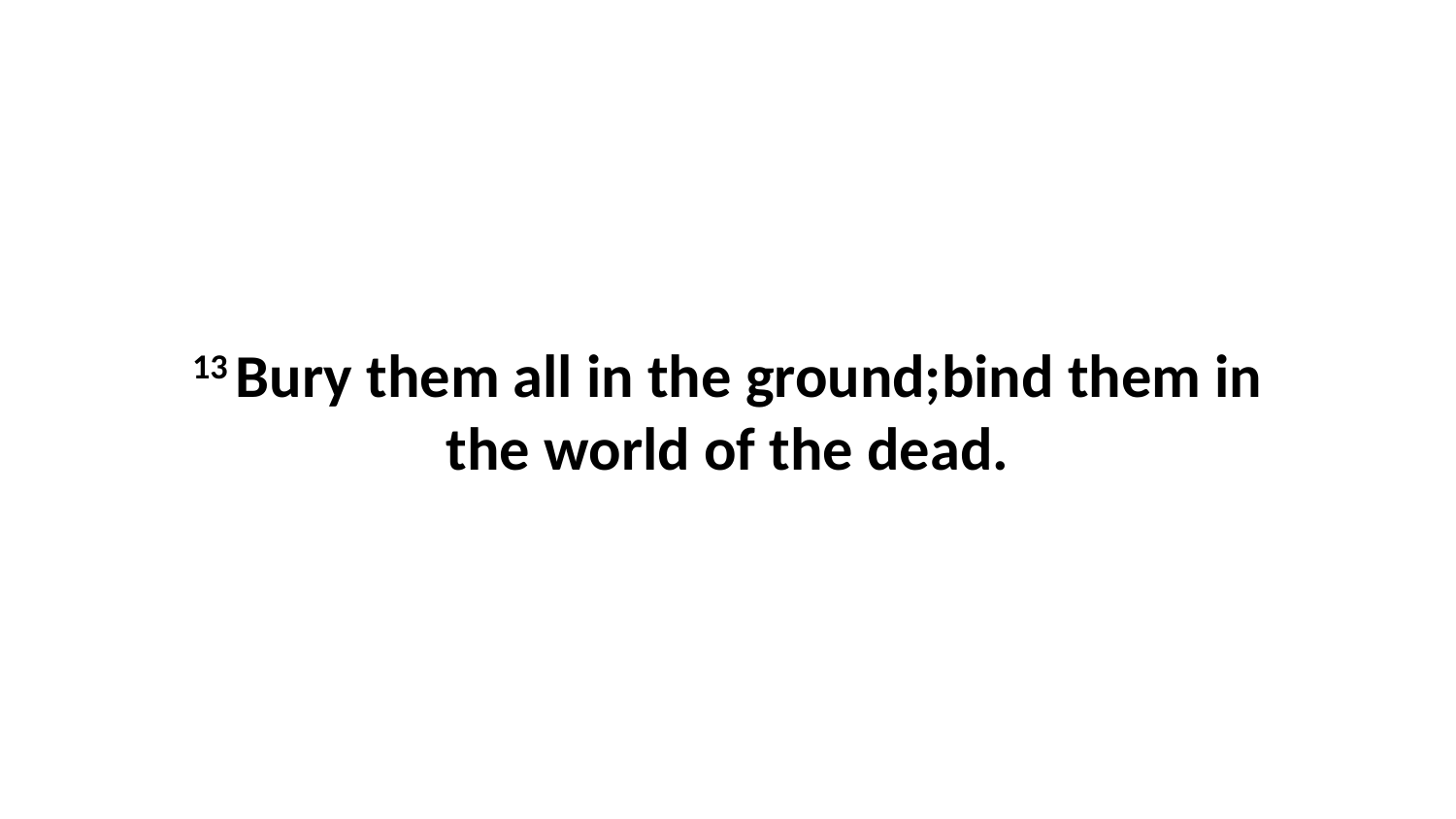

13 Bury them all in the ground;bind them in the world of the dead.